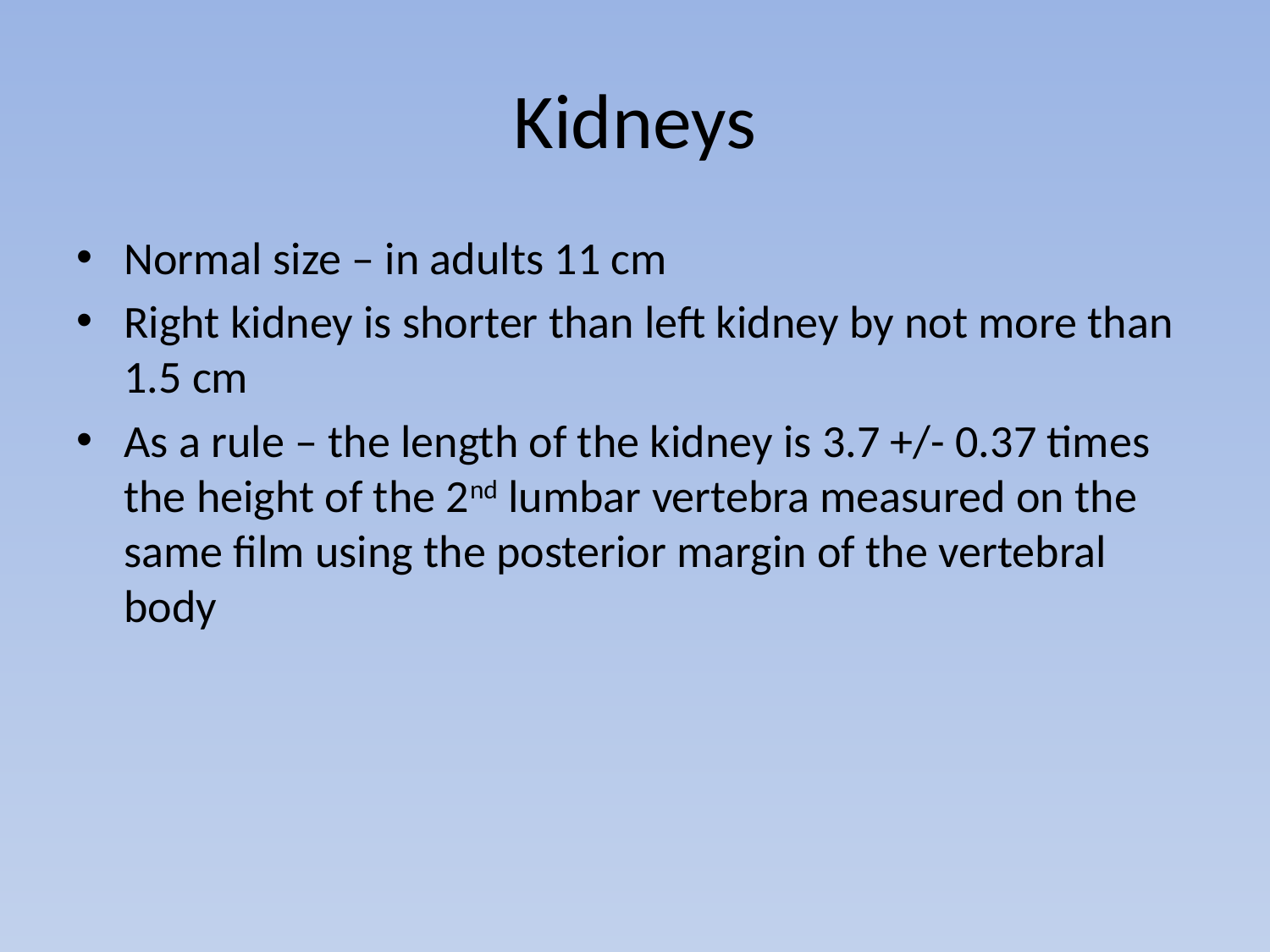

# Kidneys
Normal size – in adults 11 cm
Right kidney is shorter than left kidney by not more than 1.5 cm
As a rule – the length of the kidney is 3.7 +/- 0.37 times the height of the 2nd lumbar vertebra measured on the same film using the posterior margin of the vertebral body